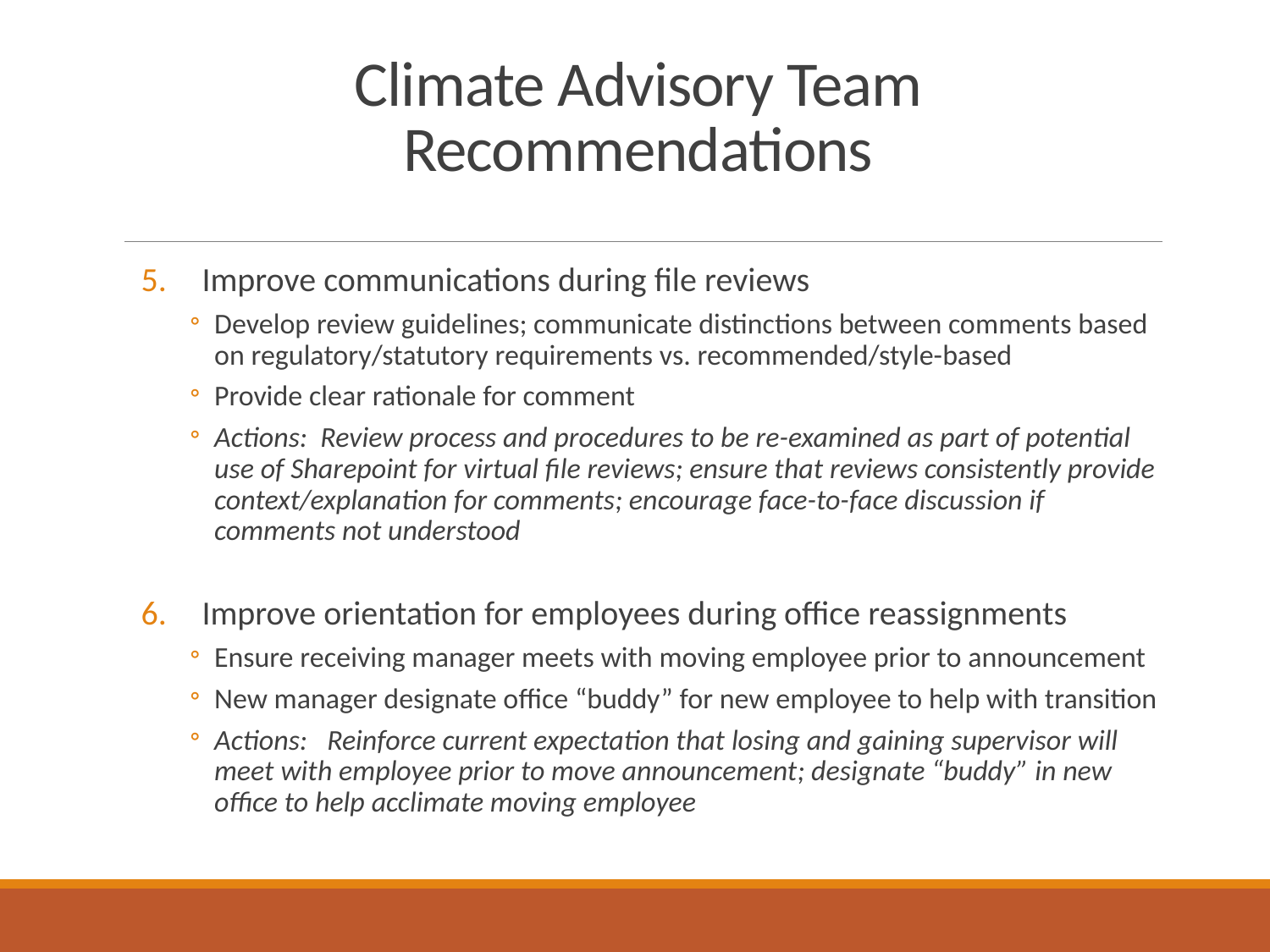

# Climate Advisory Team Recommendations
Improve communications during file reviews
Develop review guidelines; communicate distinctions between comments based on regulatory/statutory requirements vs. recommended/style-based
Provide clear rationale for comment
Actions:  Review process and procedures to be re-examined as part of potential use of Sharepoint for virtual file reviews; ensure that reviews consistently provide context/explanation for comments; encourage face-to-face discussion if comments not understood

Improve orientation for employees during office reassignments
Ensure receiving manager meets with moving employee prior to announcement
New manager designate office “buddy” for new employee to help with transition
Actions:   Reinforce current expectation that losing and gaining supervisor will meet with employee prior to move announcement; designate “buddy” in new office to help acclimate moving employee